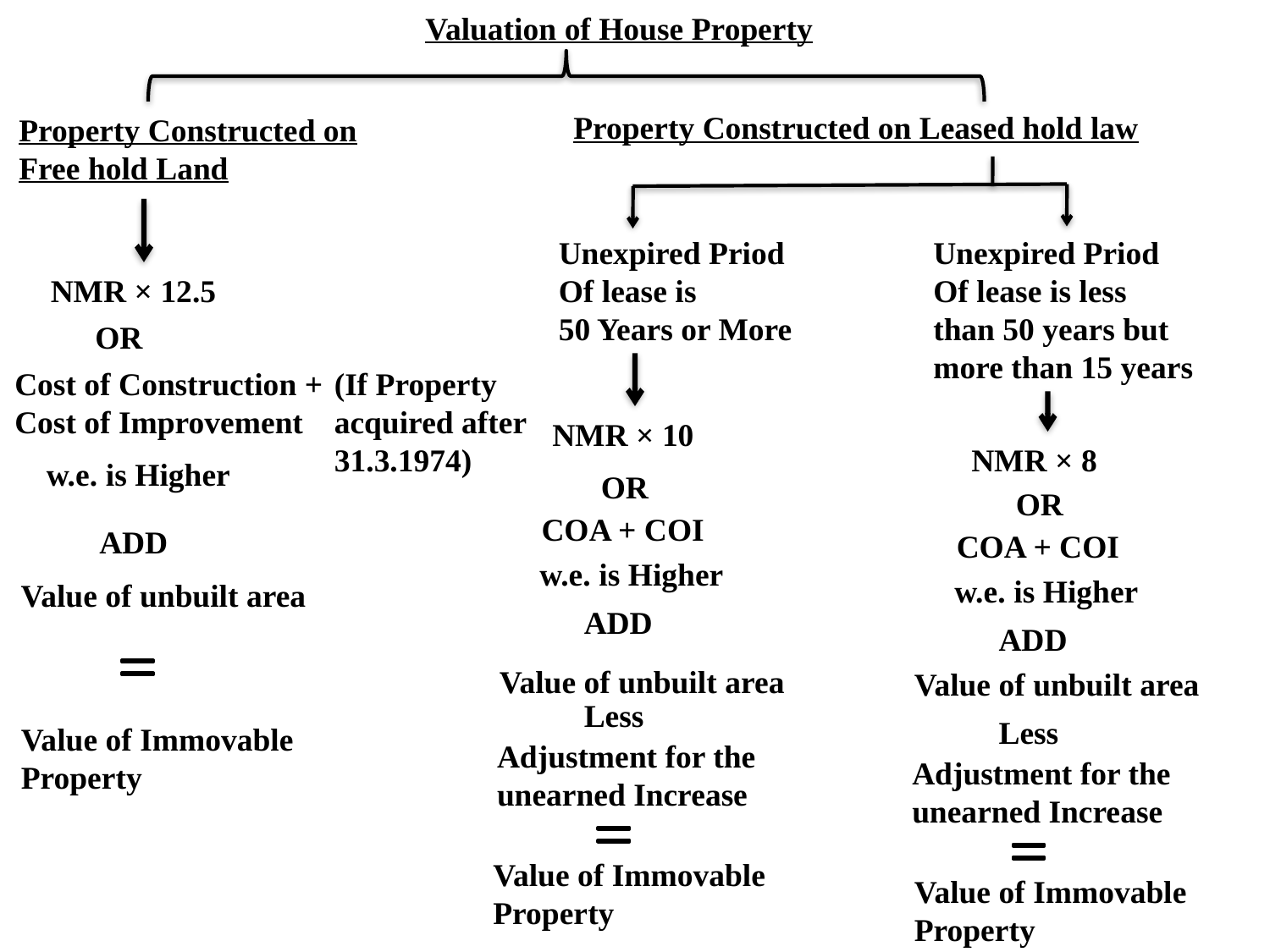

Valuation of House Property
Property Constructed on Leased hold law
Property Constructed on Free hold Land
Unexpired Priod
Of lease is
50 Years or More
Unexpired Priod
Of lease is less than 50 years but more than 15 years
NMR × 12.5
OR
Cost of Construction +
Cost of Improvement
(If Property
acquired after 31.3.1974)
NMR × 10
NMR × 8
w.e. is Higher
OR
OR
COA + COI
ADD
COA + COI
w.e. is Higher
w.e. is Higher
Value of unbuilt area
ADD
ADD
Value of unbuilt area

Value of unbuilt area

Less
Less
Value of Immovable
Property
Adjustment for the
unearned Increase
Adjustment for the
unearned Increase

Value of Immovable
Property

Value of Immovable
Property